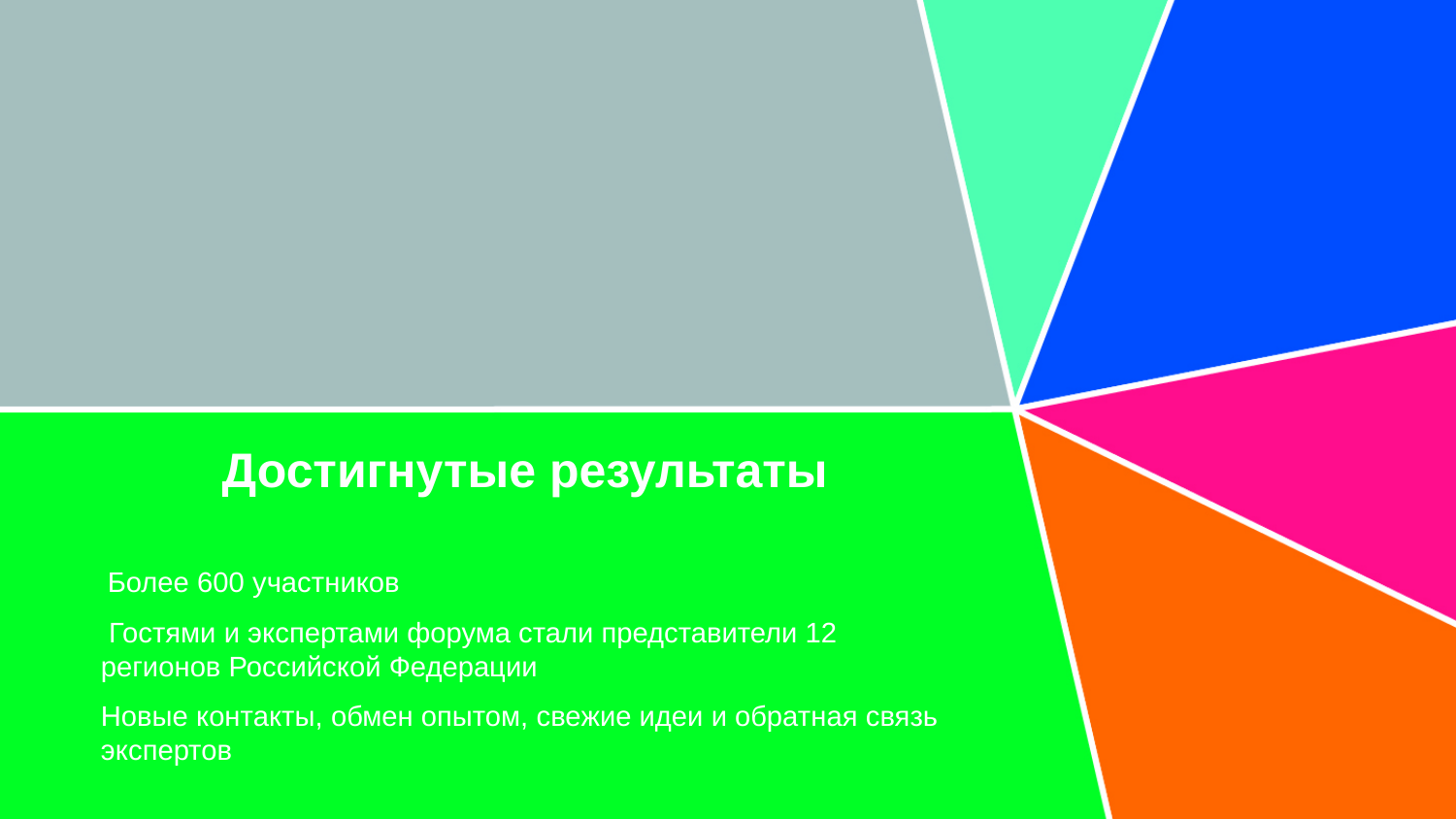

# Достигнутые результаты
 Более 600 участников
 Гостями и экспертами форума стали представители 12 регионов Российской Федерации
Новые контакты, обмен опытом, свежие идеи и обратная связь экспертов